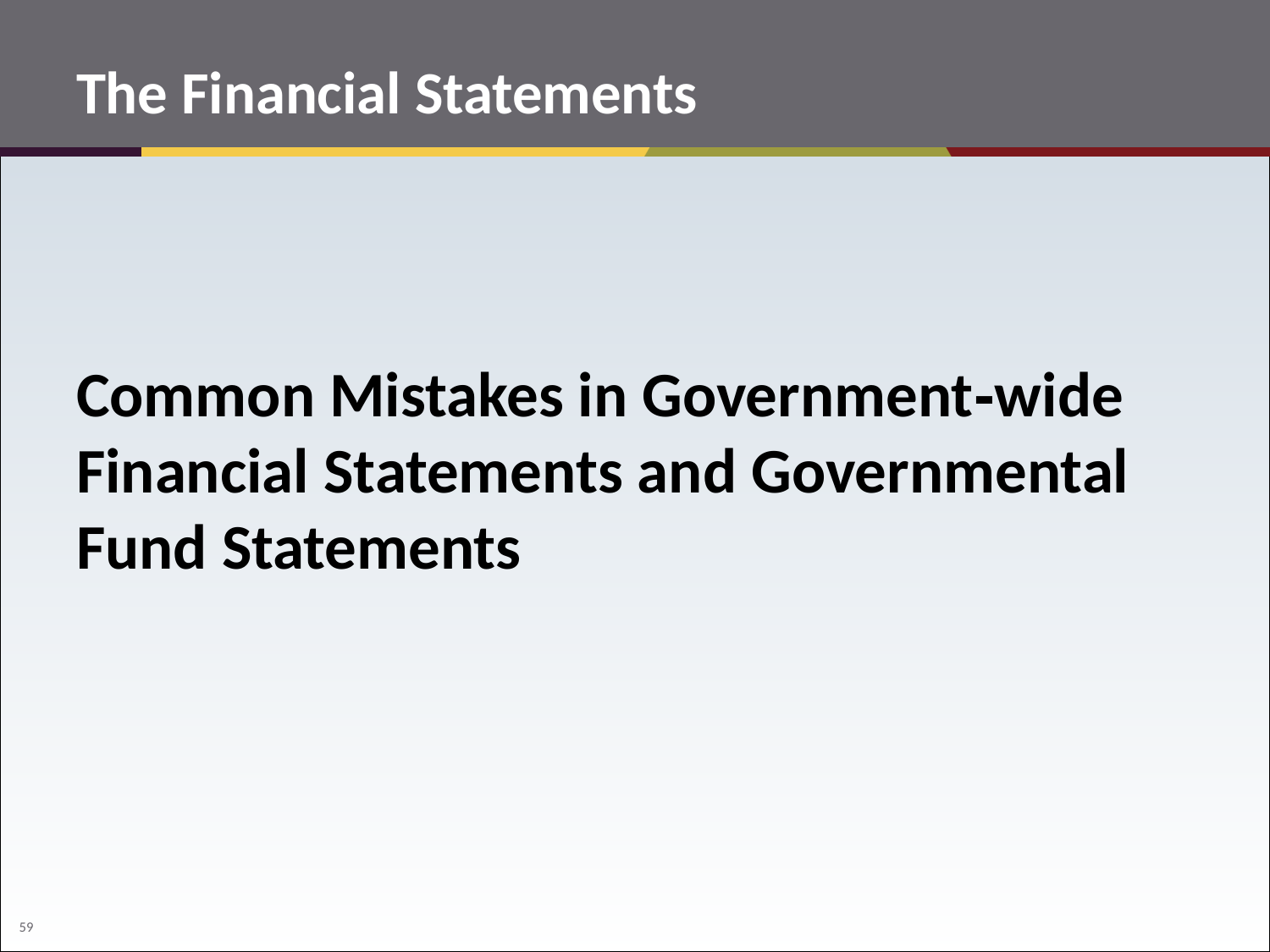

# The Financial Statements

Common Mistakes in Government‐wide Financial Statements and Governmental Fund Statements